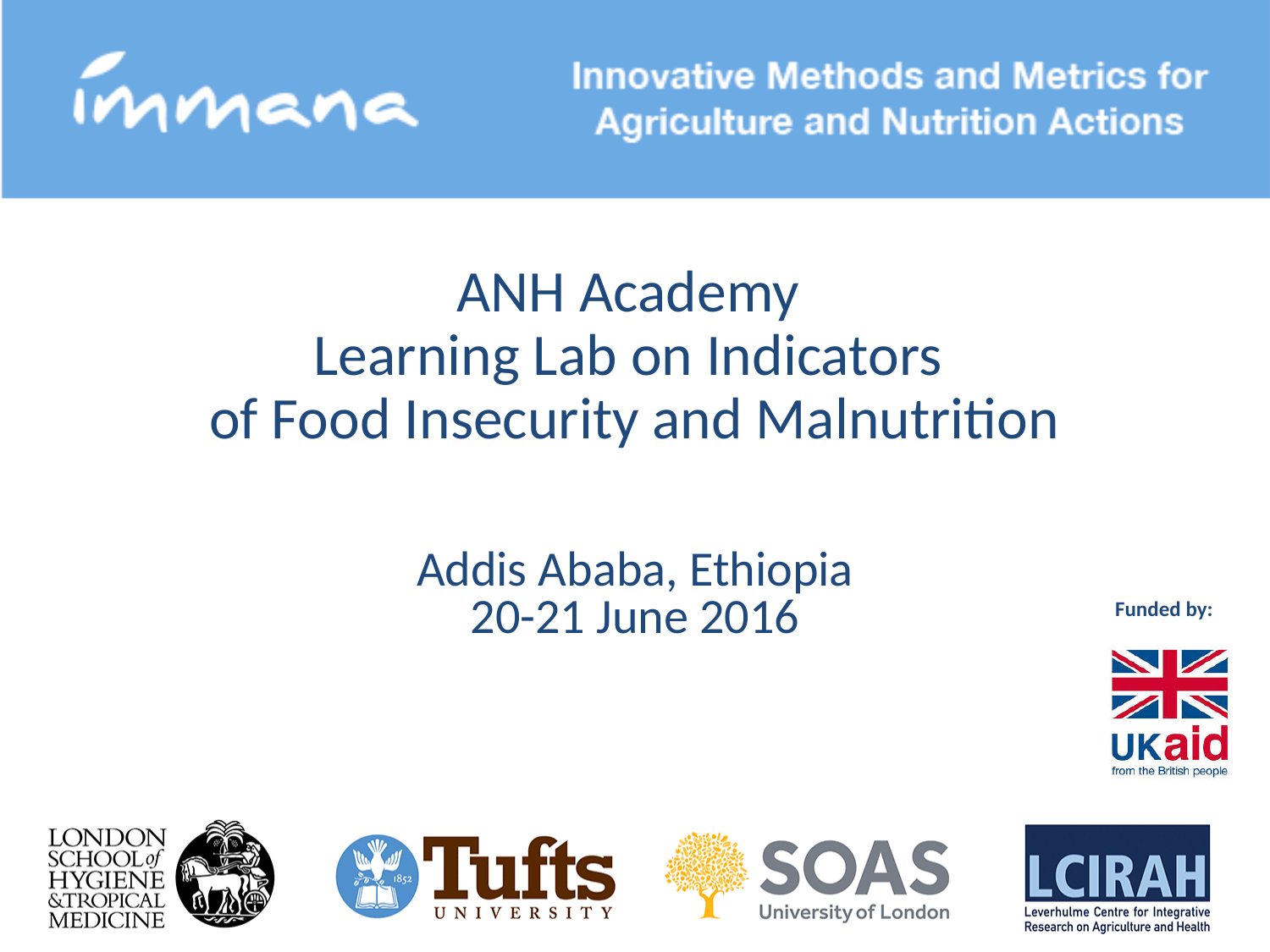

# ANH Academy Learning Lab on Indicators of Food Insecurity and Malnutrition
Addis Ababa, Ethiopia
20-21 June 2016
Innovative Metrics and Methods for
Agriculture and Nutrition Actions